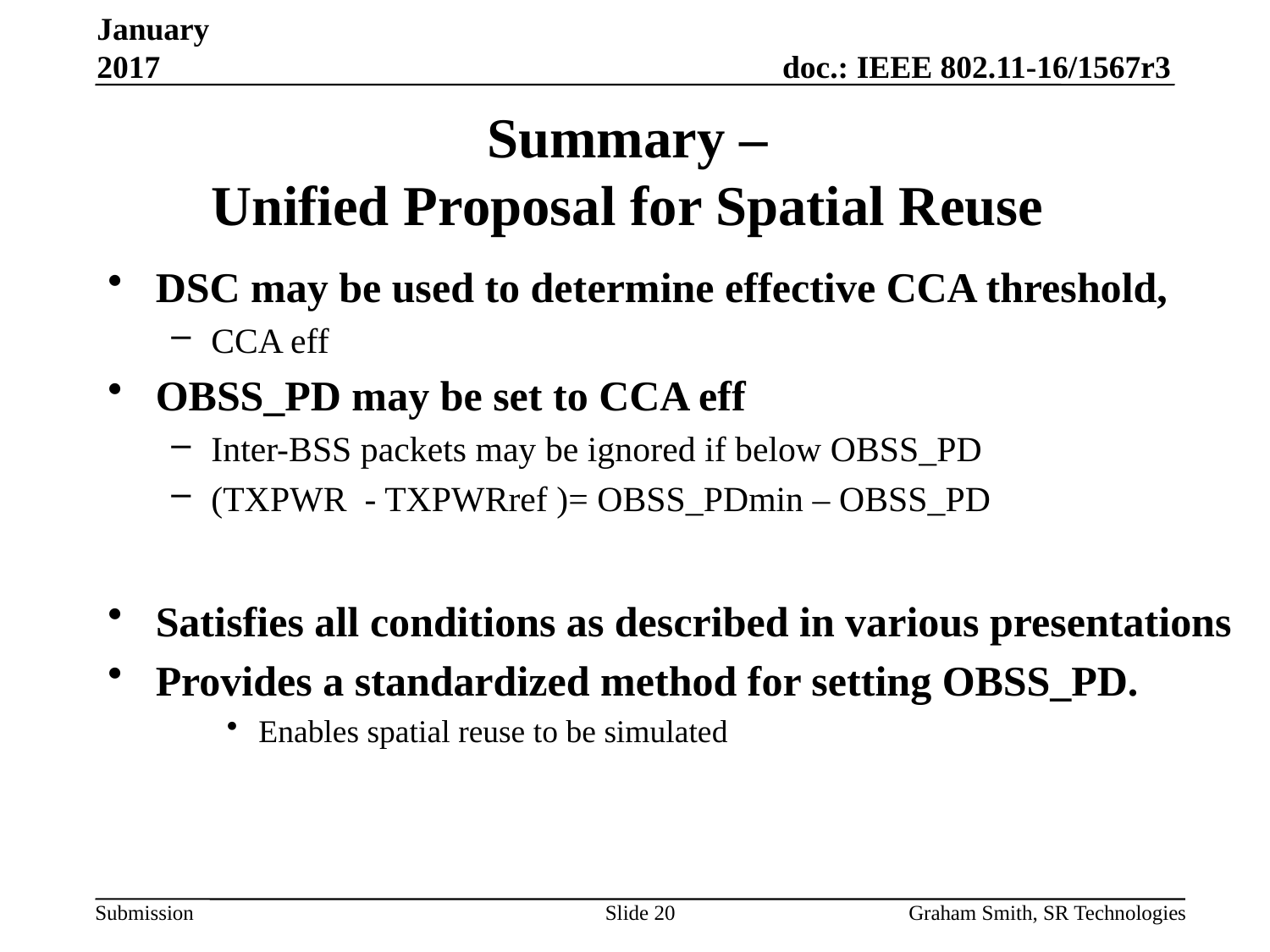

January 2017
# Summary – Unified Proposal for Spatial Reuse
DSC may be used to determine effective CCA threshold,
CCA eff
OBSS_PD may be set to CCA eff
Inter-BSS packets may be ignored if below OBSS_PD
(TXPWR  - TXPWRref )= OBSS_PDmin – OBSS_PD

Satisfies all conditions as described in various presentations
Provides a standardized method for setting OBSS_PD.
Enables spatial reuse to be simulated

Slide 20
Graham Smith, SR Technologies